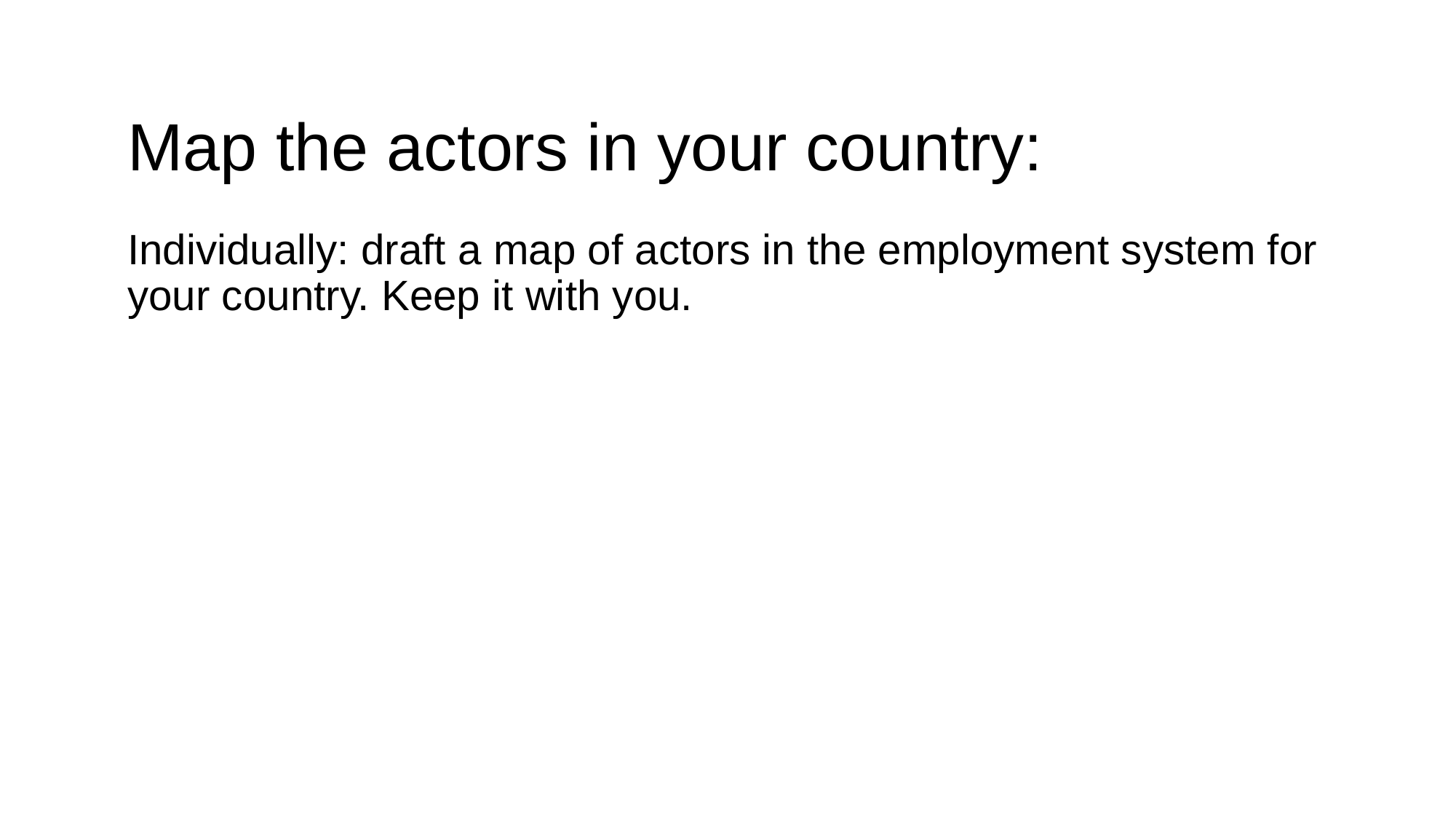

# Map the actors in your country:
Individually: draft a map of actors in the employment system for your country. Keep it with you.